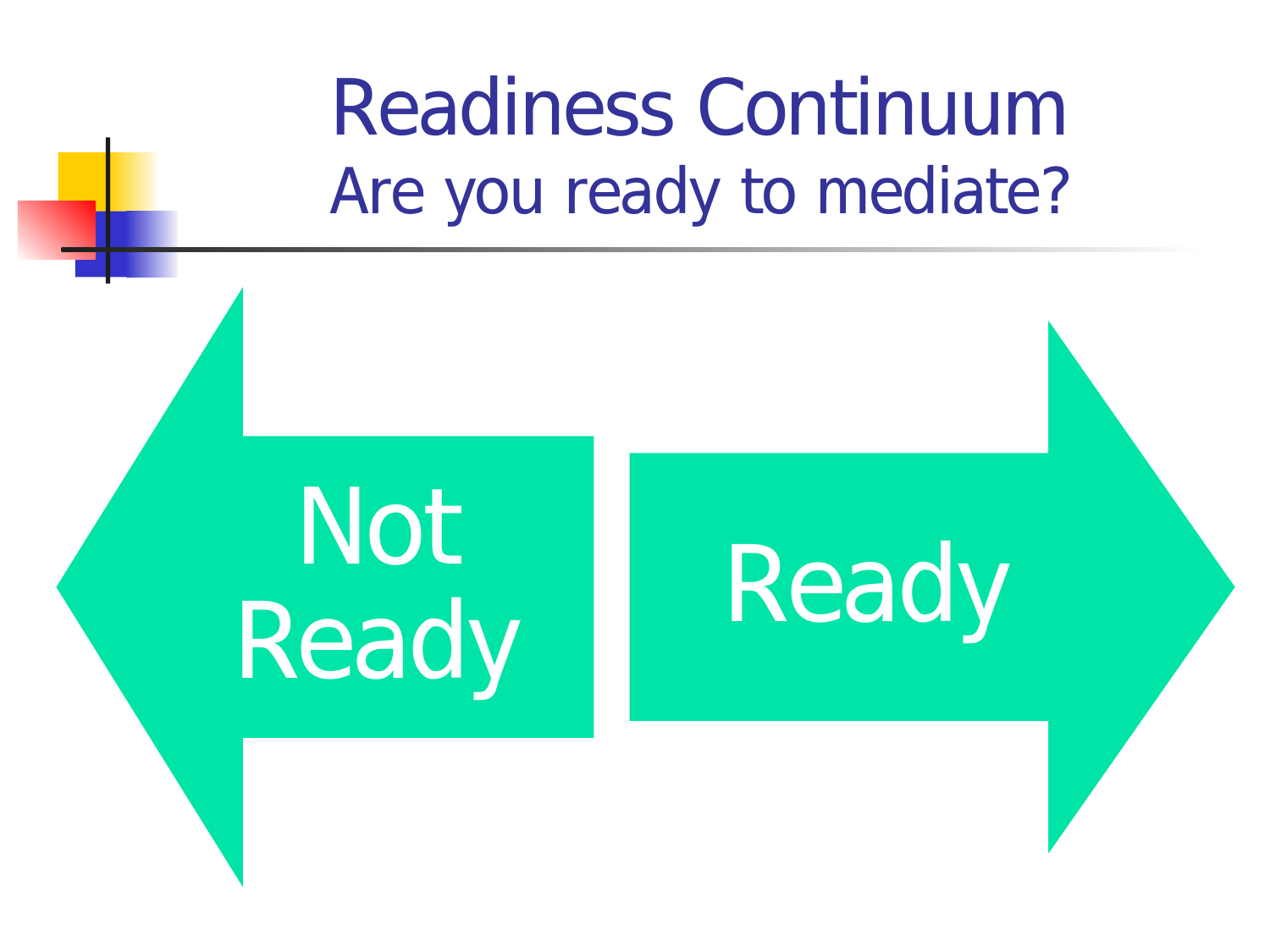

# Readiness Continuum
Are you ready to mediate?

Ready
Not Ready